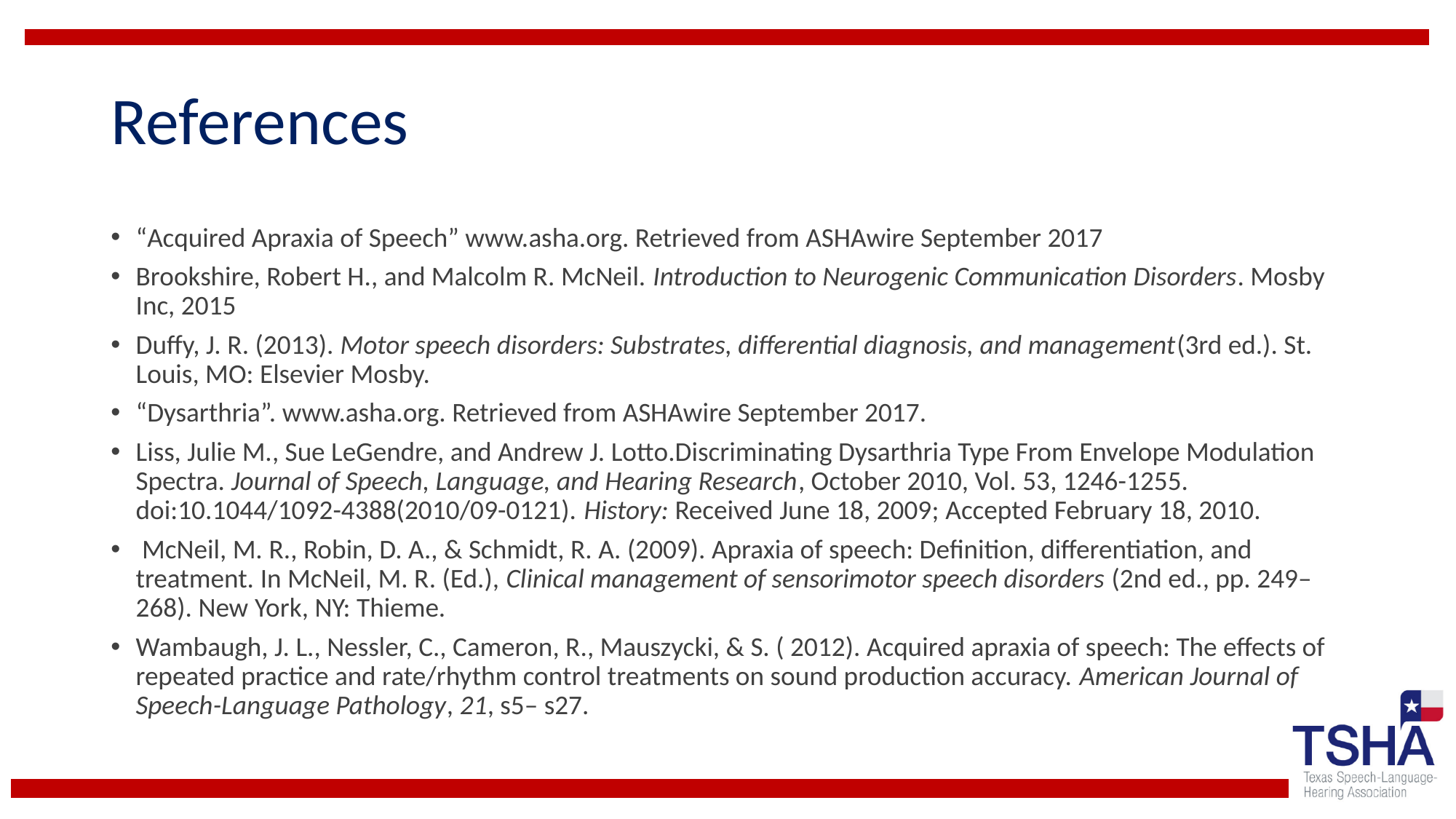

# References
“Acquired Apraxia of Speech” www.asha.org. Retrieved from ASHAwire September 2017
Brookshire, Robert H., and Malcolm R. McNeil. Introduction to Neurogenic Communication Disorders. Mosby Inc, 2015
Duffy, J. R. (2013). Motor speech disorders: Substrates, differential diagnosis, and management(3rd ed.). St. Louis, MO: Elsevier Mosby.
“Dysarthria”. www.asha.org. Retrieved from ASHAwire September 2017.
Liss, Julie M., Sue LeGendre, and Andrew J. Lotto.Discriminating Dysarthria Type From Envelope Modulation Spectra. Journal of Speech, Language, and Hearing Research, October 2010, Vol. 53, 1246-1255. doi:10.1044/1092-4388(2010/09-0121). History: Received June 18, 2009; Accepted February 18, 2010.
 McNeil, M. R., Robin, D. A., & Schmidt, R. A. (2009). Apraxia of speech: Definition, differentiation, and treatment. In McNeil, M. R. (Ed.), Clinical management of sensorimotor speech disorders (2nd ed., pp. 249–268). New York, NY: Thieme.
Wambaugh, J. L., Nessler, C., Cameron, R., Mauszycki, & S. ( 2012). Acquired apraxia of speech: The effects of repeated practice and rate/rhythm control treatments on sound production accuracy. American Journal of Speech-Language Pathology, 21, s5– s27.